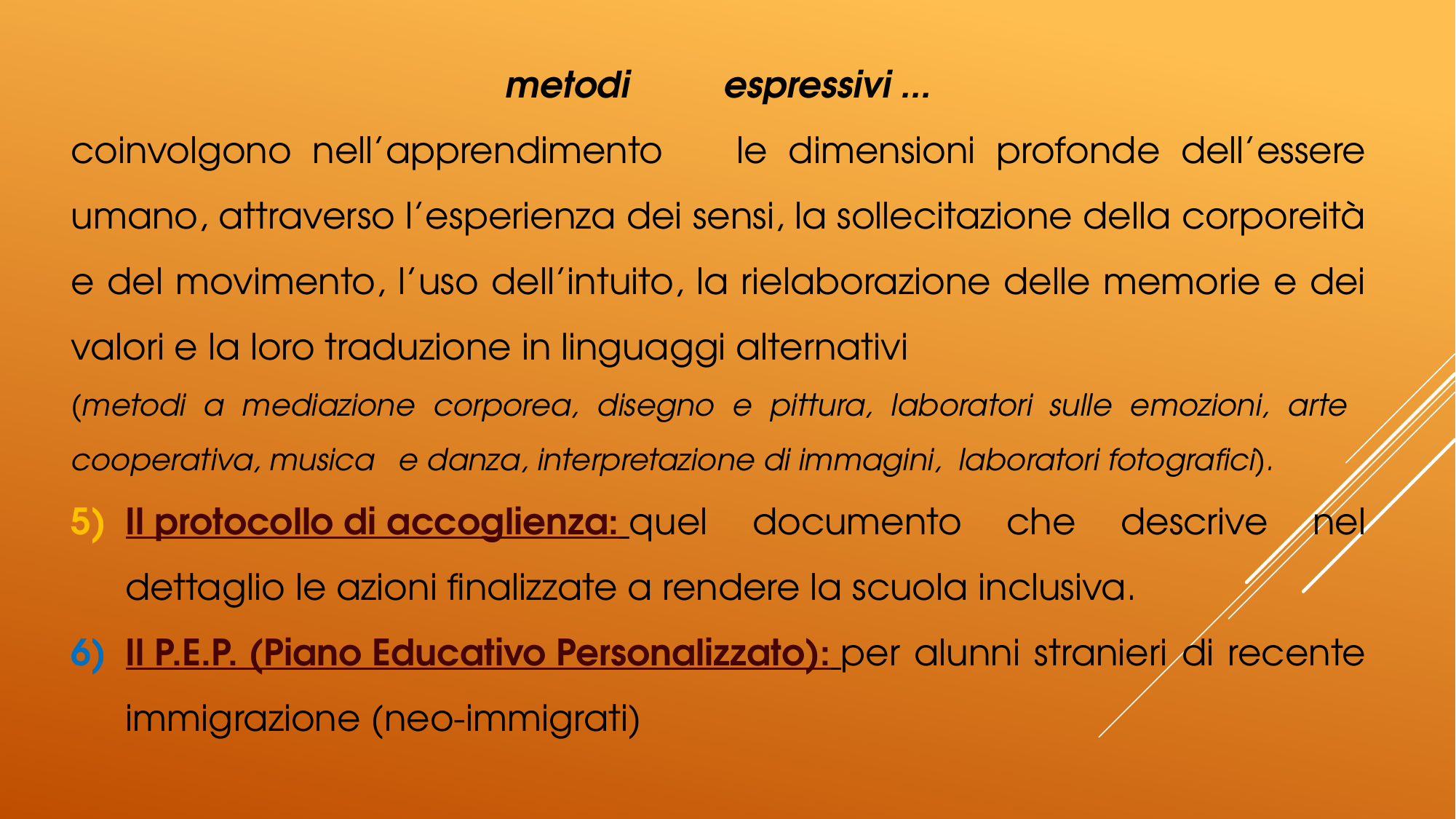

metodi	espressivi ...
coinvolgono nell’apprendimento	le dimensioni profonde dell’essere umano, attraverso l’esperienza dei sensi, la sollecitazione della corporeità e del movimento, l’uso dell’intuito, la rielaborazione delle memorie e dei valori e la loro traduzione in linguaggi alternativi
(metodi a mediazione corporea, disegno e pittura, laboratori sulle emozioni, arte  cooperativa, musica	e danza, interpretazione di immagini,  laboratori fotografici).
Il protocollo di accoglienza: quel documento che descrive nel dettaglio le azioni finalizzate a rendere la scuola inclusiva.
Il P.E.P. (Piano Educativo Personalizzato): per alunni stranieri di recente immigrazione (neo-immigrati)